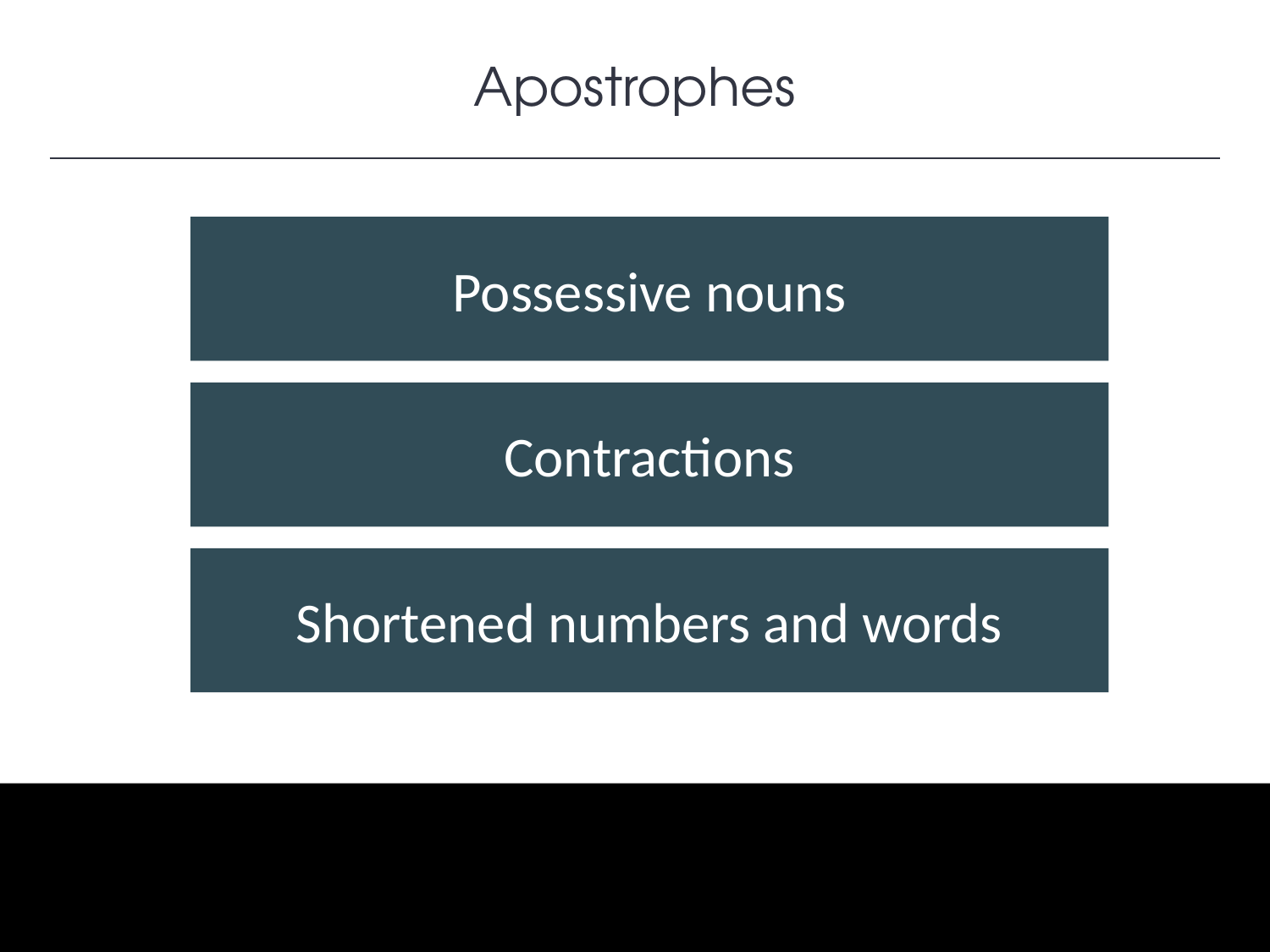

Apostrophes
HAWKES LEARNING
Possessive nouns
Contractions
Shortened numbers and words